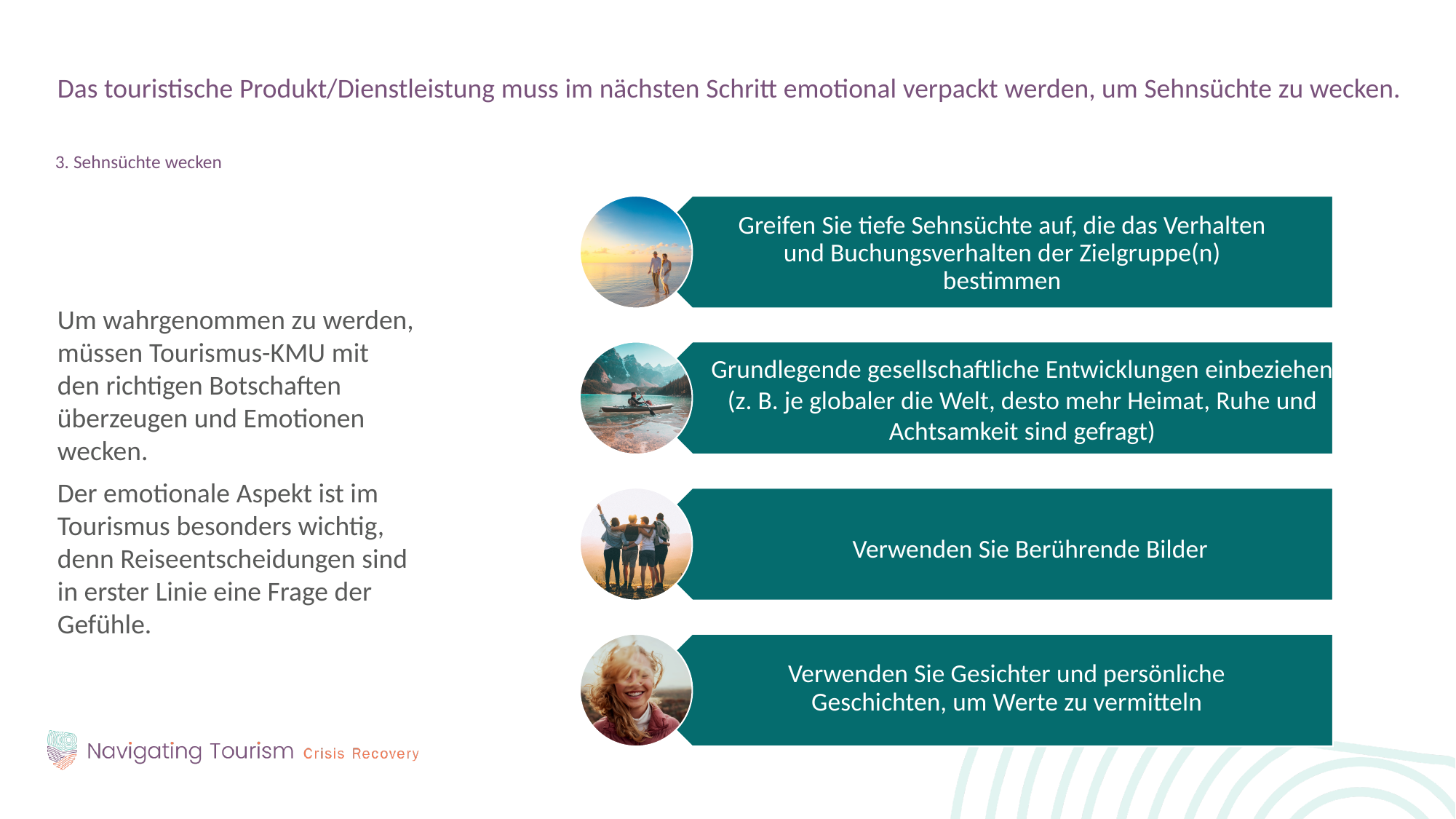

Das touristische Produkt/Dienstleistung muss im nächsten Schritt emotional verpackt werden, um Sehnsüchte zu wecken.
3. Sehnsüchte wecken
Greifen Sie tiefe Sehnsüchte auf, die das Verhalten und Buchungsverhalten der Zielgruppe(n) bestimmen

Grundlegende gesellschaftliche Entwicklungen einbeziehen
(z. B. je globaler die Welt, desto mehr Heimat, Ruhe und Achtsamkeit sind gefragt)

Verwenden Sie Berührende Bilder

Verwenden Sie Gesichter und persönliche Geschichten, um Werte zu vermitteln

Um wahrgenommen zu werden, müssen Tourismus-KMU mit den richtigen Botschaften überzeugen und Emotionen wecken.
Der emotionale Aspekt ist im Tourismus besonders wichtig, denn Reiseentscheidungen sind in erster Linie eine Frage der Gefühle.